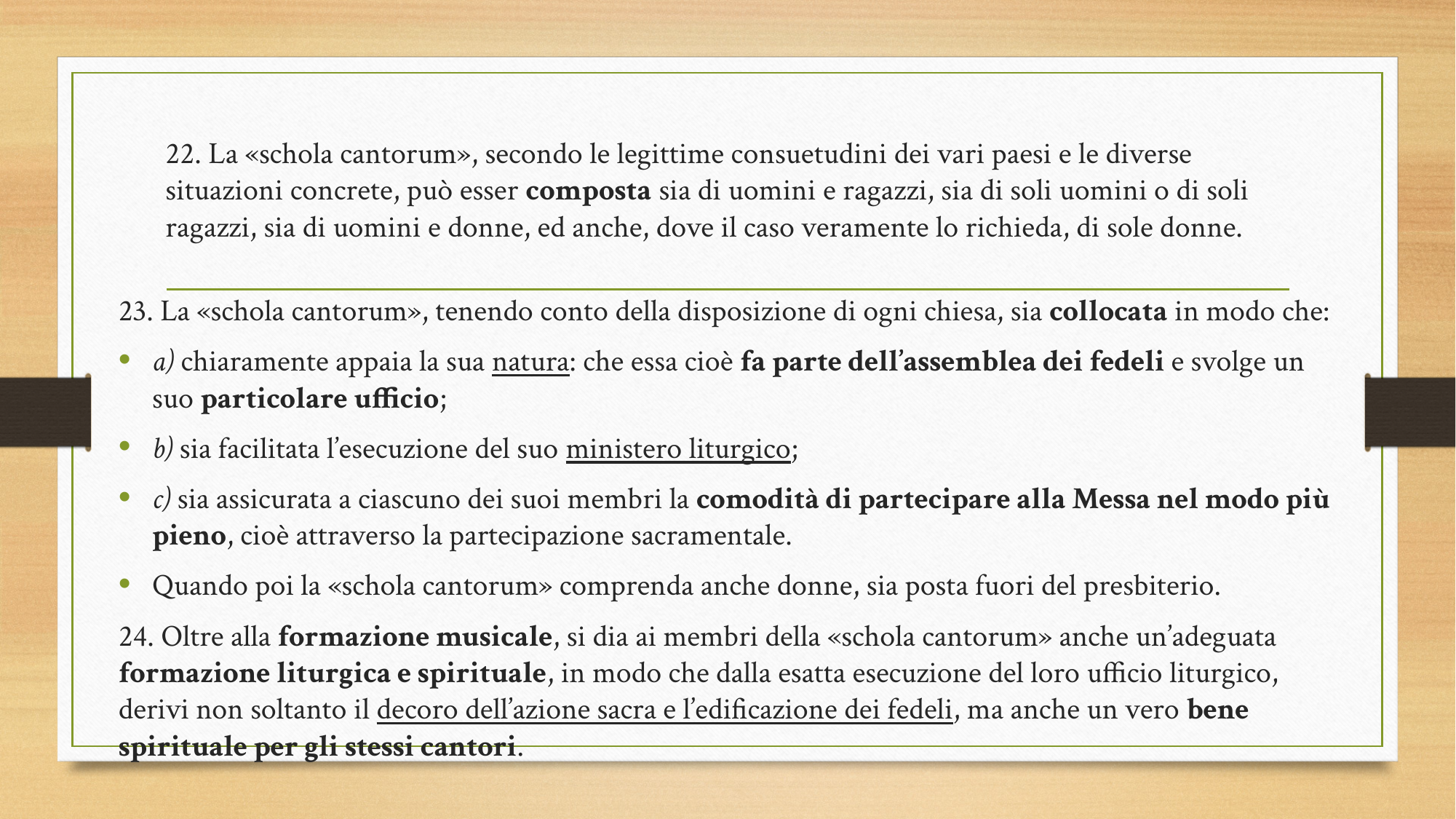

# 22. La «schola cantorum», secondo le legittime consuetudini dei vari paesi e le diverse situazioni concrete, può esser composta sia di uomini e ragazzi, sia di soli uomini o di soli ragazzi, sia di uomini e donne, ed anche, dove il caso veramente lo richieda, di sole donne.
23. La «schola cantorum», tenendo conto della disposizione di ogni chiesa, sia collocata in modo che:
a) chiaramente appaia la sua natura: che essa cioè fa parte dell’assemblea dei fedeli e svolge un suo particolare ufficio;
b) sia facilitata l’esecuzione del suo ministero liturgico;
c) sia assicurata a ciascuno dei suoi membri la comodità di partecipare alla Messa nel modo più pieno, cioè attraverso la partecipazione sacramentale.
Quando poi la «schola cantorum» comprenda anche donne, sia posta fuori del presbiterio.
24. Oltre alla formazione musicale, si dia ai membri della «schola cantorum» anche un’adeguata formazione liturgica e spirituale, in modo che dalla esatta esecuzione del loro ufficio liturgico, derivi non soltanto il decoro dell’azione sacra e l’edificazione dei fedeli, ma anche un vero bene spirituale per gli stessi cantori.